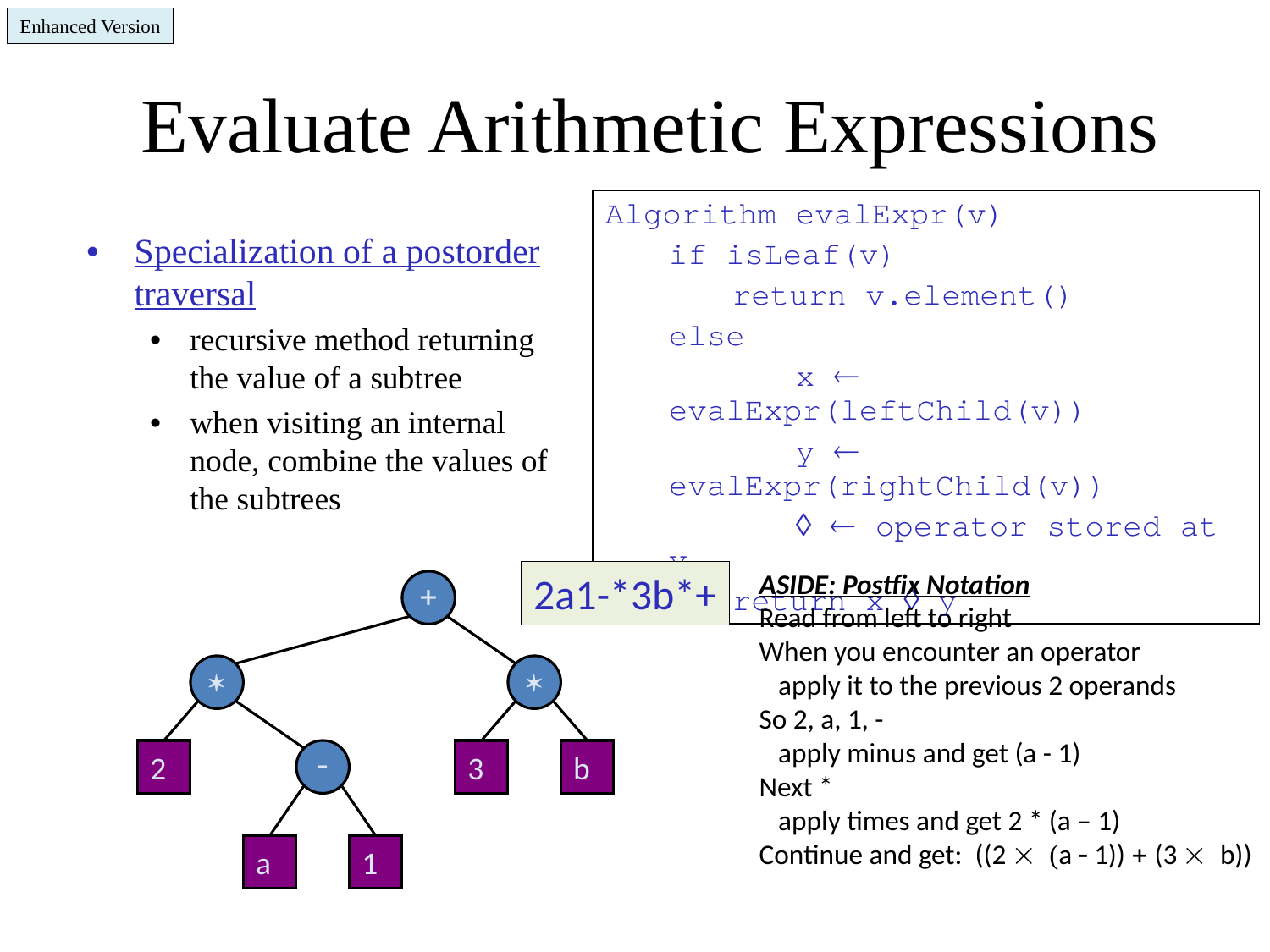

Enhanced Version
# Evaluate Arithmetic Expressions
Algorithm evalExpr(v)
if isLeaf(v)
return v.element()
else
	x ← evalExpr(leftChild(v))
	y ← evalExpr(rightChild(v))
	◊ ← operator stored at v
return x ◊ y
Specialization of a postorder traversal
recursive method returning the value of a subtree
when visiting an internal node, combine the values of the subtrees
ASIDE: Postfix Notation
Read from left to right
When you encounter an operator
   apply it to the previous 2 operands
So 2, a, 1, -
   apply minus and get (a - 1)
Next *
   apply times and get 2 * (a – 1)
Continue and get:  ((2 × (a − 1)) + (3 × b))
2a1-*3b*+
+
∗
∗
2
−
3
b
a
1